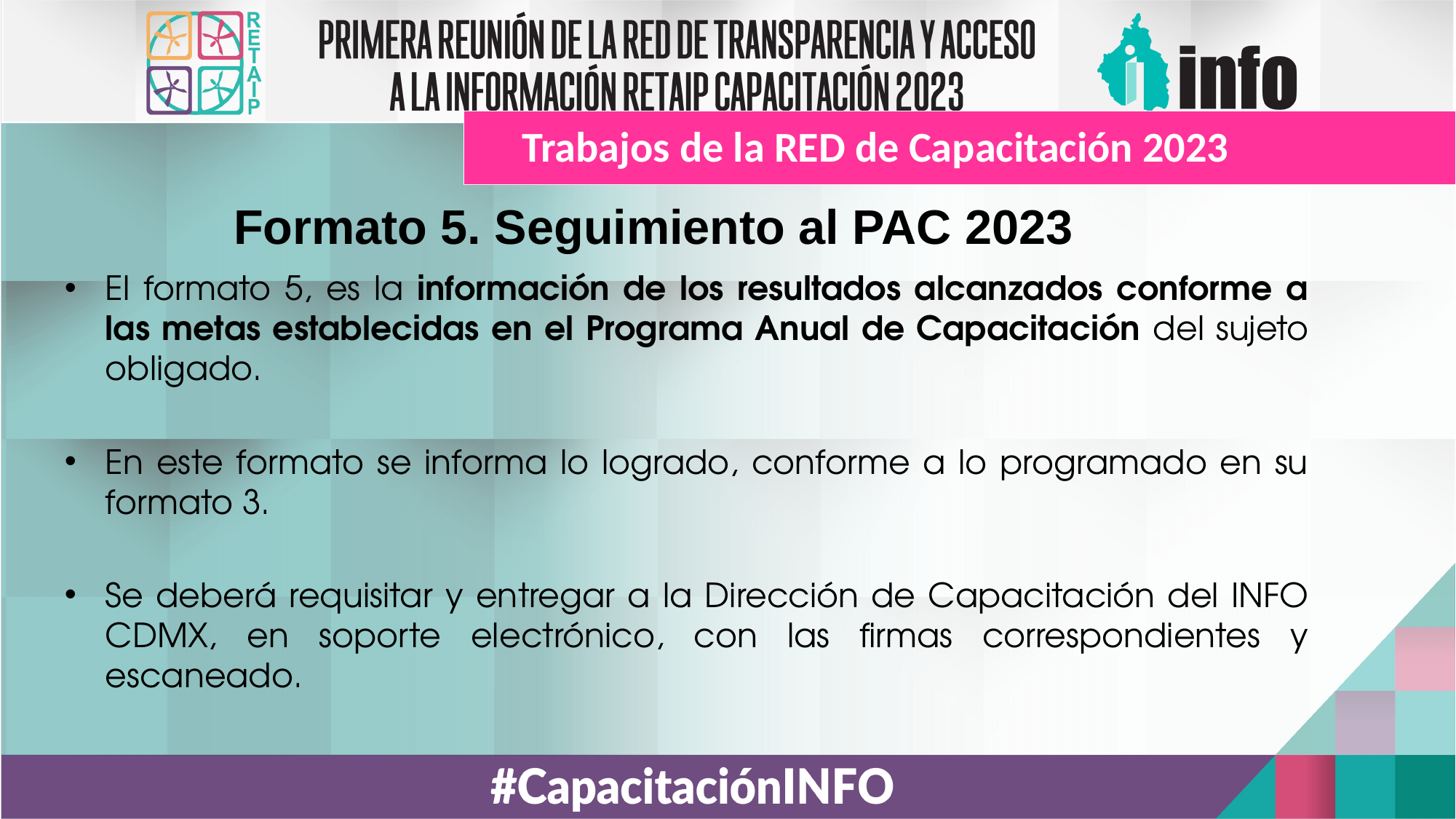

Trabajos de la RED de Capacitación 2023
Formato 5. Seguimiento al PAC 2023
El formato 5, es la información de los resultados alcanzados conforme a las metas establecidas en el Programa Anual de Capacitación del sujeto obligado.

En este formato se informa lo logrado, conforme a lo programado en su formato 3.

Se deberá requisitar y entregar a la Dirección de Capacitación del INFO CDMX, en soporte electrónico, con las firmas correspondientes y escaneado.